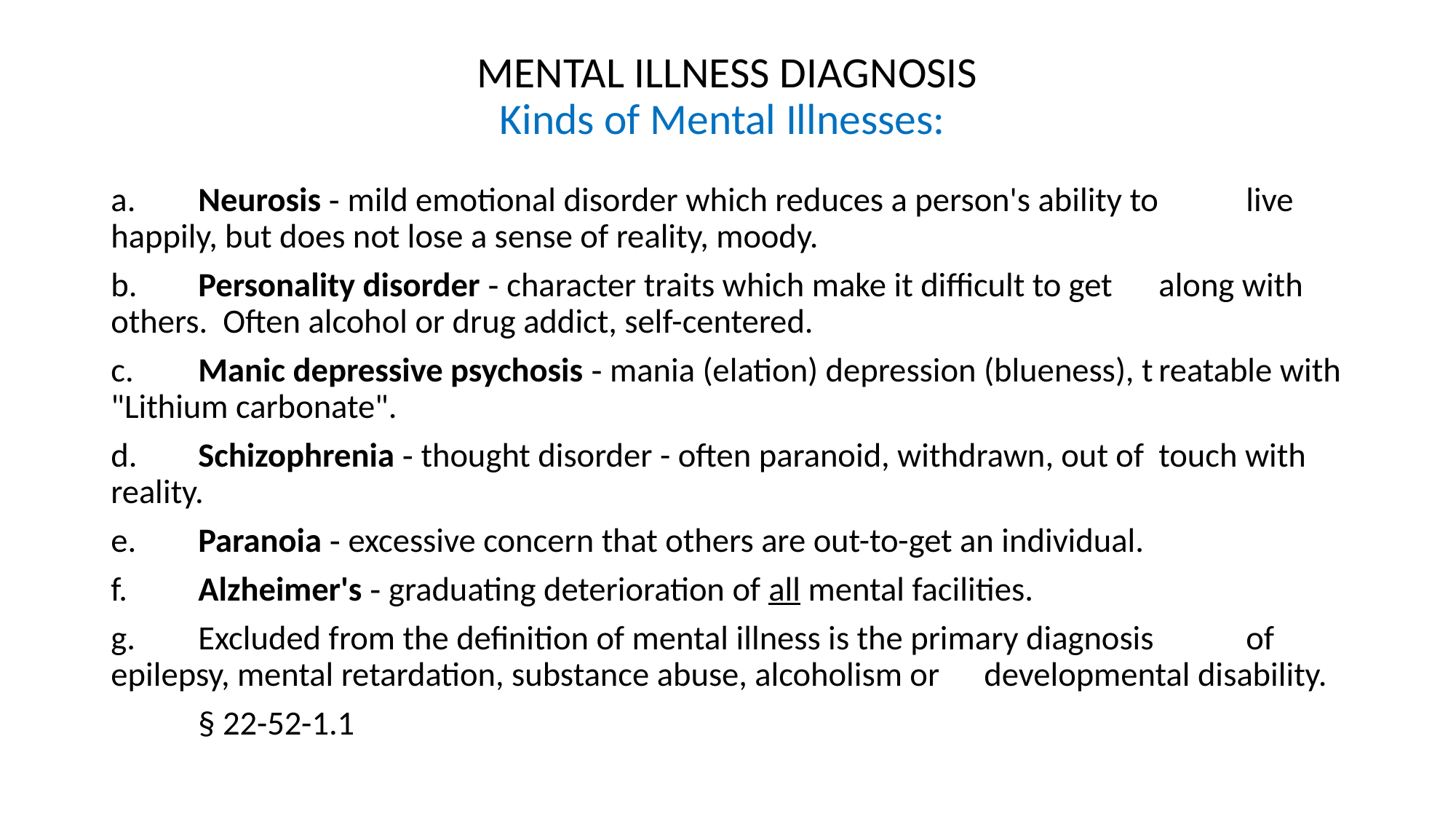

# MENTAL ILLNESS DIAGNOSIS Kinds of Mental Illnesses:
a.	Neurosis ‑ mild emotional disorder which reduces a person's ability to 	live happily, but does not lose a sense of reality, moody.
b.	Personality disorder ‑ character traits which make it difficult to get 	along with others.  Often alcohol or drug addict, self-centered.
c.	Manic depressive psychosis ‑ mania (elation) depression (blueness), t	reatable with "Lithium carbonate".
d.	Schizophrenia ‑ thought disorder - often paranoid, withdrawn, out of 	touch with reality.
e.	Paranoia ‑ excessive concern that others are out-to-get an individual.
f.	Alzheimer's ‑ graduating deterioration of all mental facilities.
g.	Excluded from the definition of mental illness is the primary diagnosis 	of epilepsy, mental retardation, substance abuse, alcoholism or 	developmental disability.
	§ 22-52-1.1